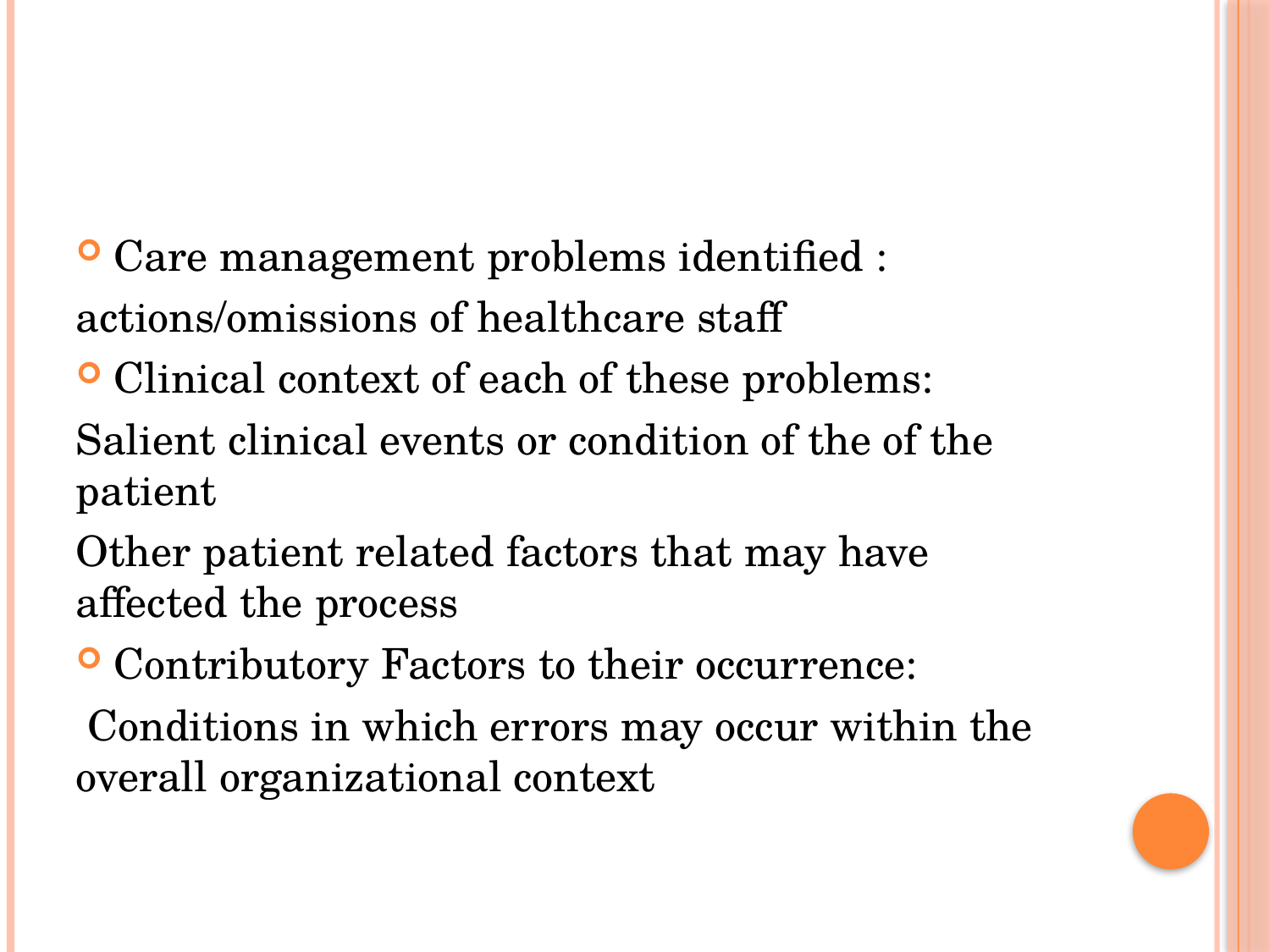

#
Care management problems identified :
actions/omissions of healthcare staff
Clinical context of each of these problems:
Salient clinical events or condition of the of the patient
Other patient related factors that may have affected the process
Contributory Factors to their occurrence:
 Conditions in which errors may occur within the  overall organizational context